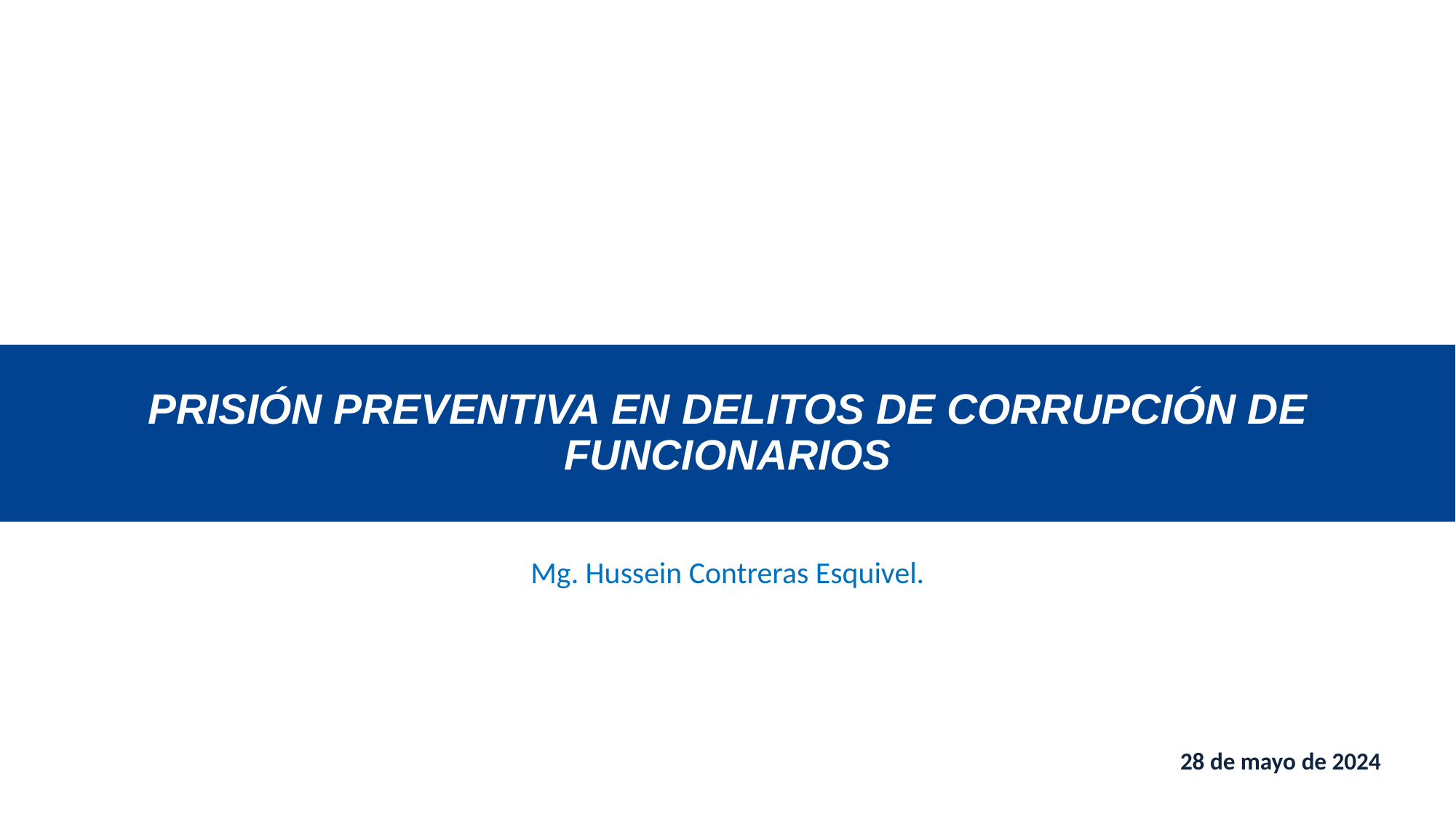

PRISIÓN PREVENTIVA EN DELITOS DE CORRUPCIÓN DE FUNCIONARIOS
Mg. Hussein Contreras Esquivel.
28 de mayo de 2024